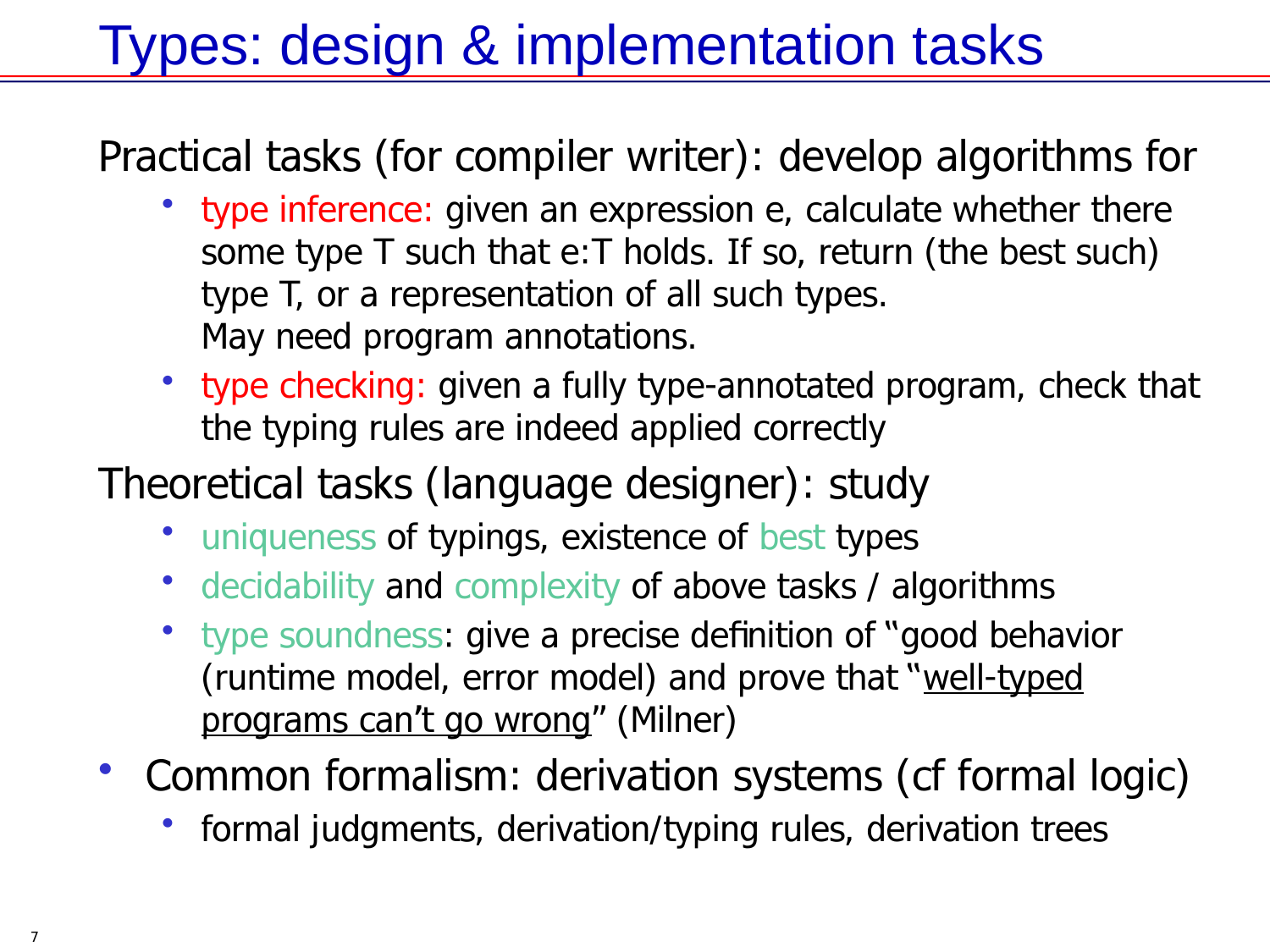

# Types: design & implementation tasks
Practical tasks (for compiler writer): develop algorithms for
type inference: given an expression e, calculate whether there some type T such that e:T holds. If so, return (the best such) type T, or a representation of all such types.
May need program annotations.
type checking: given a fully type-annotated program, check that the typing rules are indeed applied correctly
Theoretical tasks (language designer): study
uniqueness of typings, existence of best types
decidability and complexity of above tasks / algorithms
type soundness: give a precise definition of “good behavior (runtime model, error model) and prove that “well-typed programs can’t go wrong” (Milner)
Common formalism: derivation systems (cf formal logic)
formal judgments, derivation/typing rules, derivation trees
7